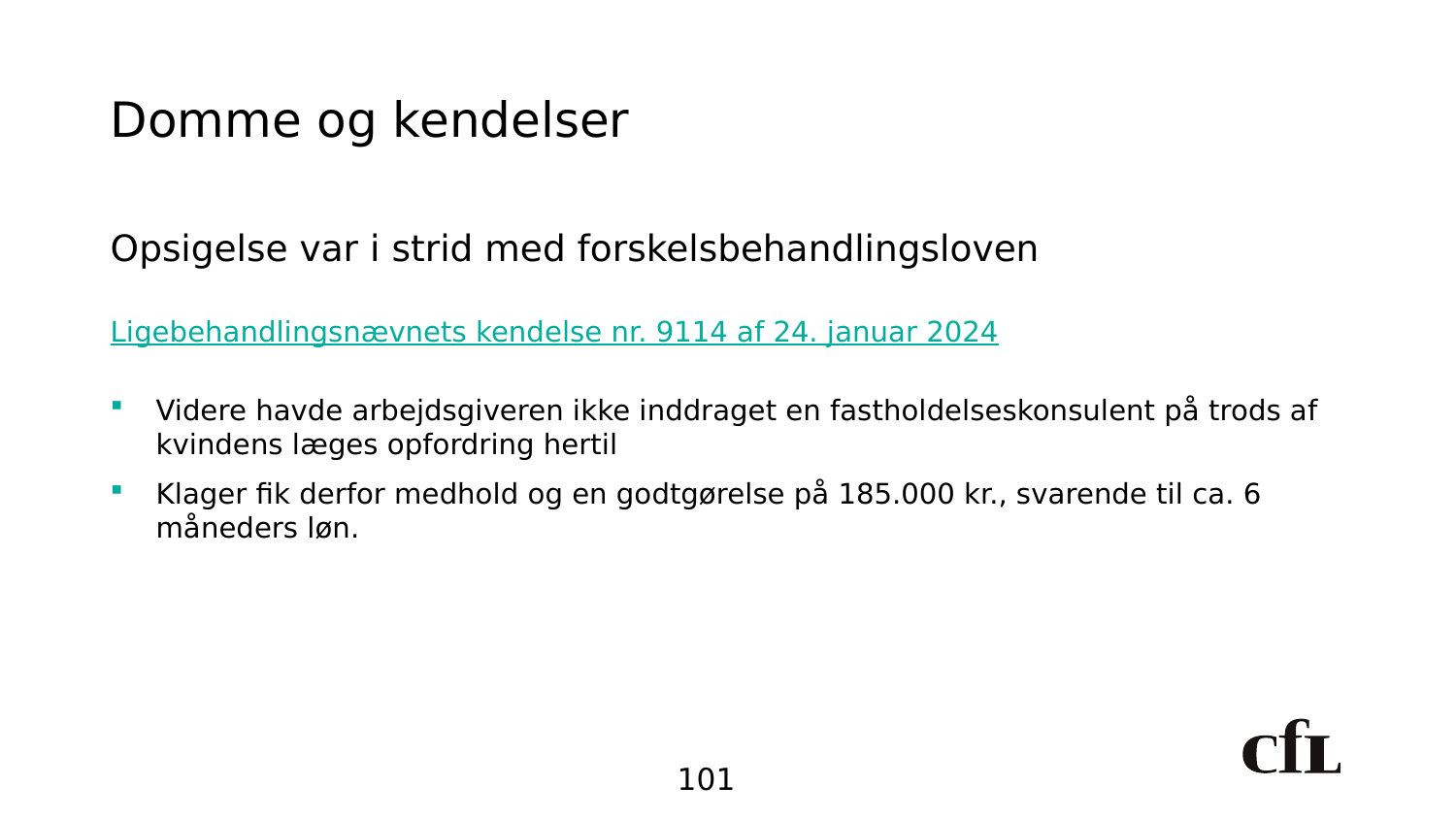

# Domme og kendelser
Opsigelse var i strid med forskelsbehandlingsloven

Ligebehandlingsnævnets kendelse nr. 9114 af 24. januar 2024

Videre havde arbejdsgiveren ikke inddraget en fastholdelseskonsulent på trods af kvindens læges opfordring hertil
Klager fik derfor medhold og en godtgørelse på 185.000 kr., svarende til ca. 6 måneders løn.
101